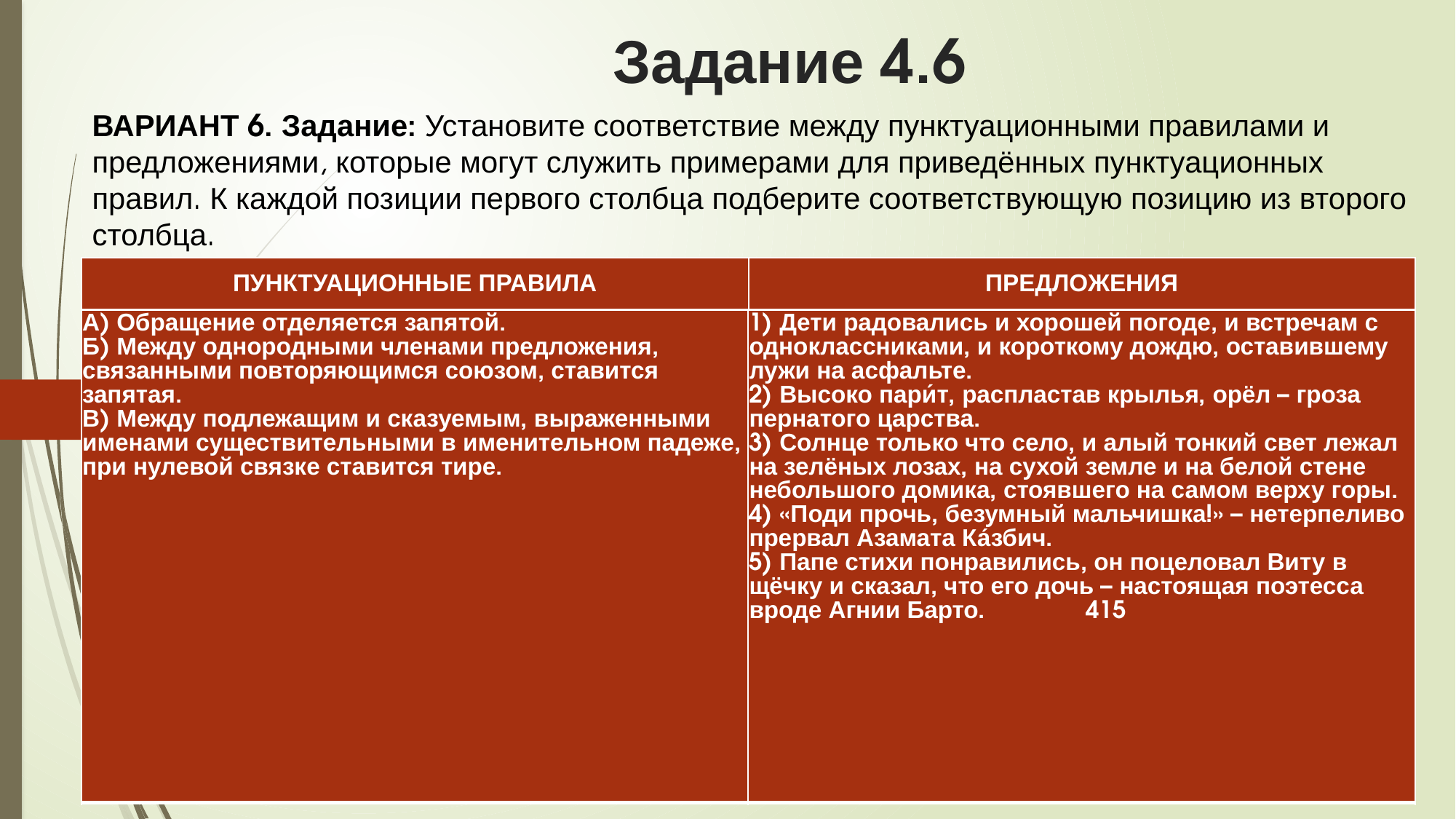

# Задание 4.6
ВАРИАНТ 6. Задание: Установите соответствие между пунктуационными правилами и предложениями, которые могут служить примерами для приведённых пунктуационных правил. К каждой позиции первого столбца подберите соответствующую позицию из второго столбца.

| ПУНКТУАЦИОННЫЕ ПРАВИЛА | ПРЕДЛОЖЕНИЯ |
| --- | --- |
| А) Обращение отделяется запятой. Б) Между однородными членами предложения, связанными повторяющимся союзом, ставится запятая. В) Между подлежащим и сказуемым, выраженными именами существительными в именительном падеже, при нулевой связке ставится тире. | 1) Дети радовались и хорошей погоде, и встречам с одноклассниками, и короткому дождю, оставившему лужи на асфальте. 2) Высоко пари́т, распластав крылья, орёл – гроза пернатого царства. 3) Солнце только что село, и алый тонкий свет лежал на зелёных лозах, на сухой земле и на белой стене небольшого домика, стоявшего на самом верху горы. 4) «Поди прочь, безумный мальчишка!» – нетерпеливо прервал Азамата Ка́збич. 5) Папе стихи понравились, он поцеловал Виту в щёчку и сказал, что его дочь – настоящая поэтесса вроде Агнии Барто. 415 |
| --- | --- |